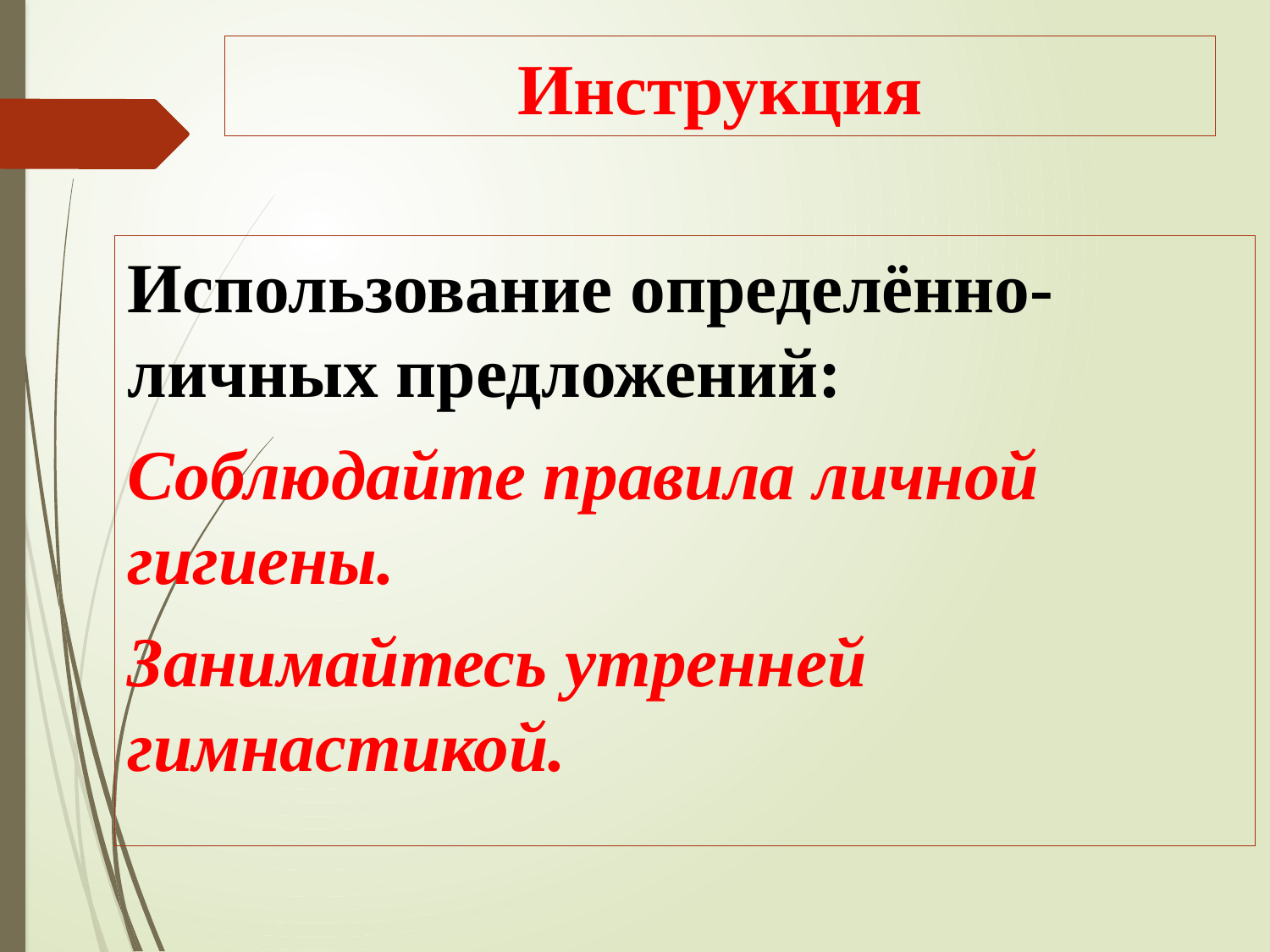

# Инструкция
Использование определённо-личных предложений:
Соблюдайте правила личной гигиены.
Занимайтесь утренней гимнастикой.